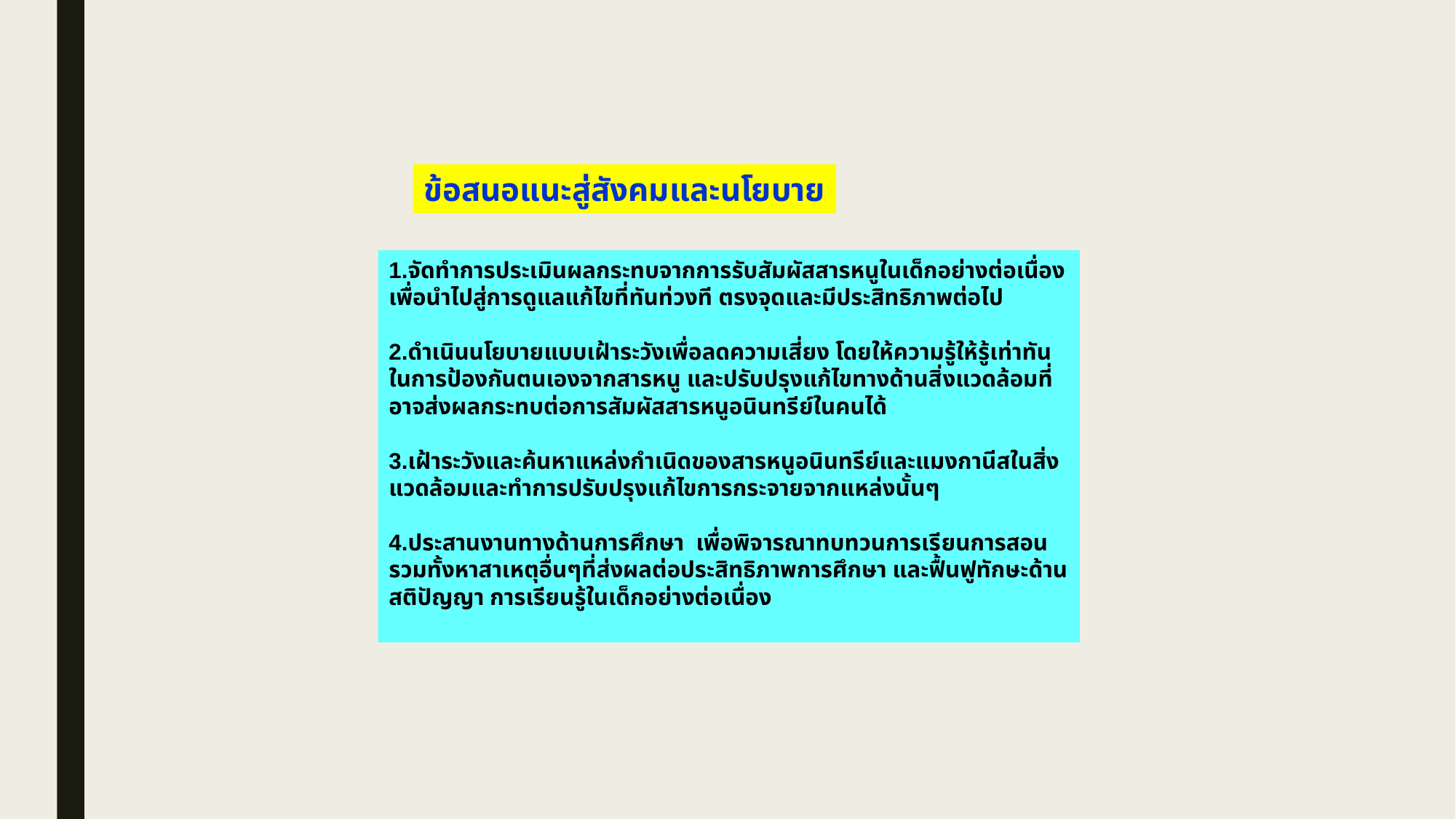

ข้อสนอแนะสู่สังคมและนโยบาย
1.จัดทำการประเมินผลกระทบจากการรับสัมผัสสารหนูในเด็กอย่างต่อเนื่อง เพื่อนำไปสู่การดูแลแก้ไขที่ทันท่วงที ตรงจุดและมีประสิทธิภาพต่อไป

2.ดำเนินนโยบายแบบเฝ้าระวังเพื่อลดความเสี่ยง โดยให้ความรู้ให้รู้เท่าทันในการป้องกันตนเองจากสารหนู และปรับปรุงแก้ไขทางด้านสิ่งแวดล้อมที่อาจส่งผลกระทบต่อการสัมผัสสารหนูอนินทรีย์ในคนได้

3.เฝ้าระวังและค้นหาแหล่งกำเนิดของสารหนูอนินทรีย์และแมงกานีสในสิ่งแวดล้อมและทำการปรับปรุงแก้ไขการกระจายจากแหล่งนั้นๆ

4.ประสานงานทางด้านการศึกษา  เพื่อพิจารณาทบทวนการเรียนการสอน  รวมทั้งหาสาเหตุอื่นๆที่ส่งผลต่อประสิทธิภาพการศึกษา และฟื้นฟูทักษะด้านสติปัญญา การเรียนรู้ในเด็กอย่างต่อเนื่อง